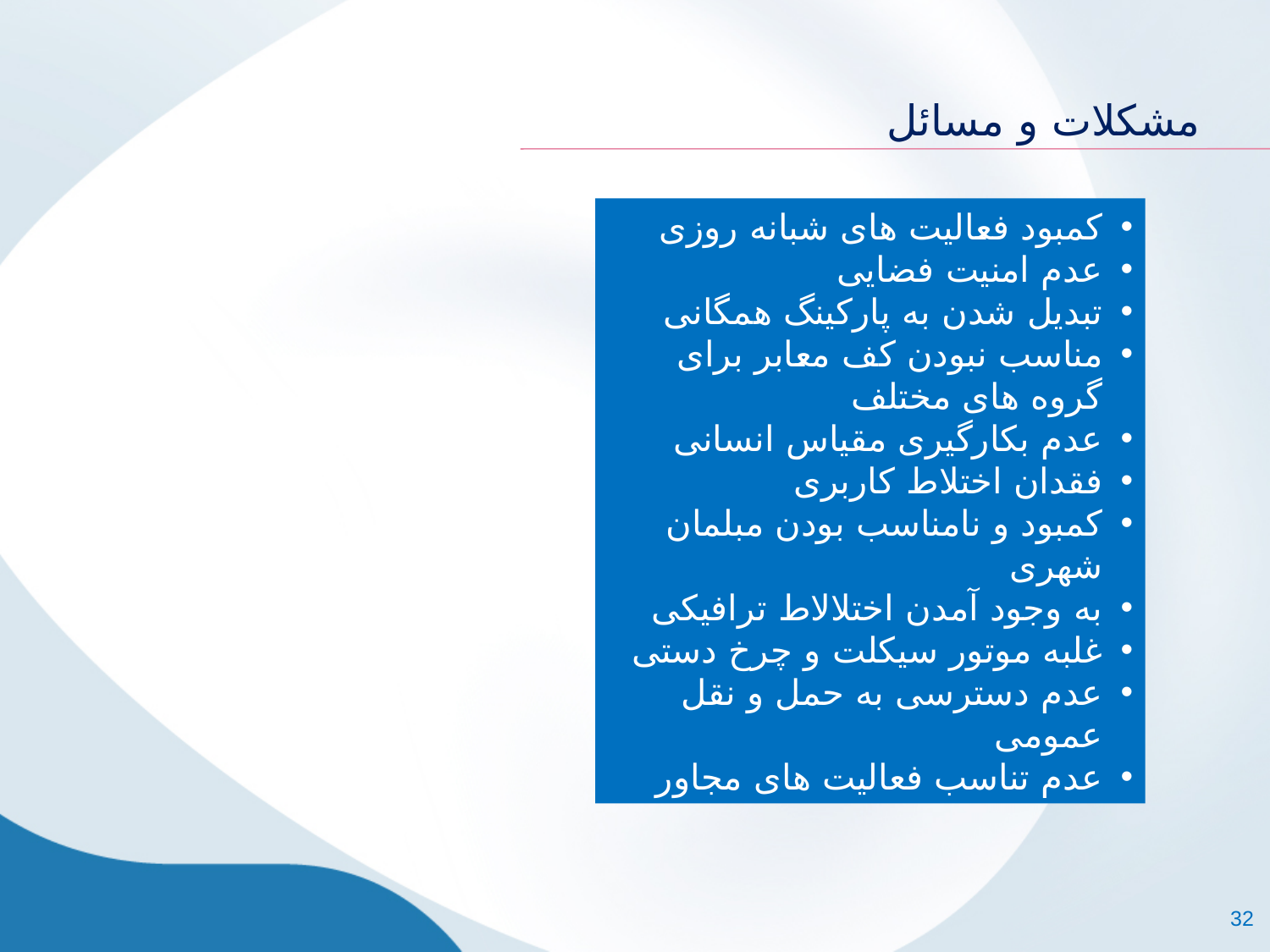

#
مشکلات و مسائل
کمبود فعالیت های شبانه روزی
عدم امنیت فضایی
تبدیل شدن به پارکینگ همگانی
مناسب نبودن کف معابر برای گروه های مختلف
عدم بکارگیری مقیاس انسانی
فقدان اختلاط کاربری
کمبود و نامناسب بودن مبلمان شهری
به وجود آمدن اختلالاط ترافیکی
غلبه موتور سیکلت و چرخ دستی
عدم دسترسی به حمل و نقل عمومی
عدم تناسب فعالیت های مجاور
32